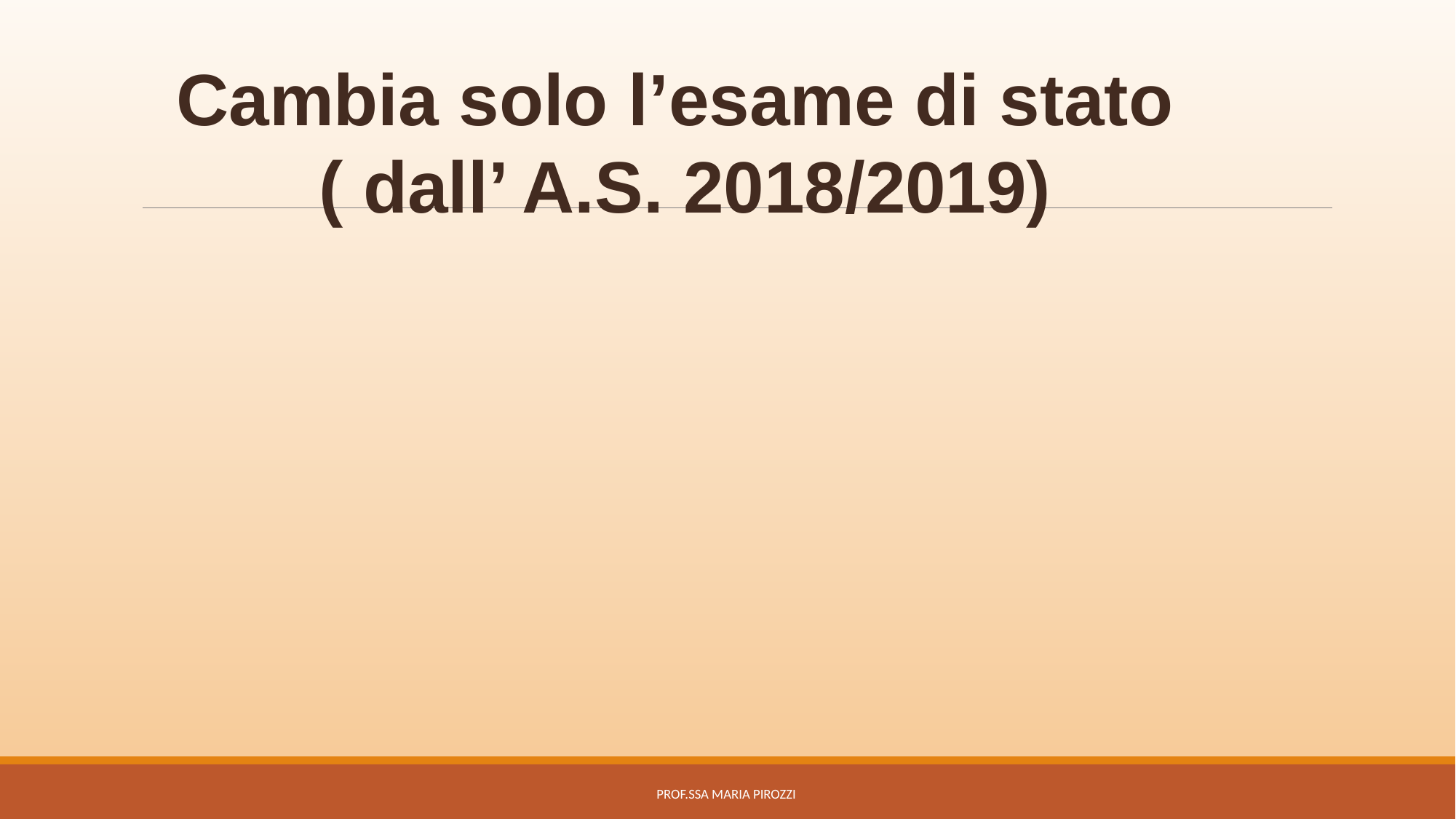

Cambia solo l’esame di stato
( dall’ A.S. 2018/2019)
prof.ssa MARIA PIROZZI